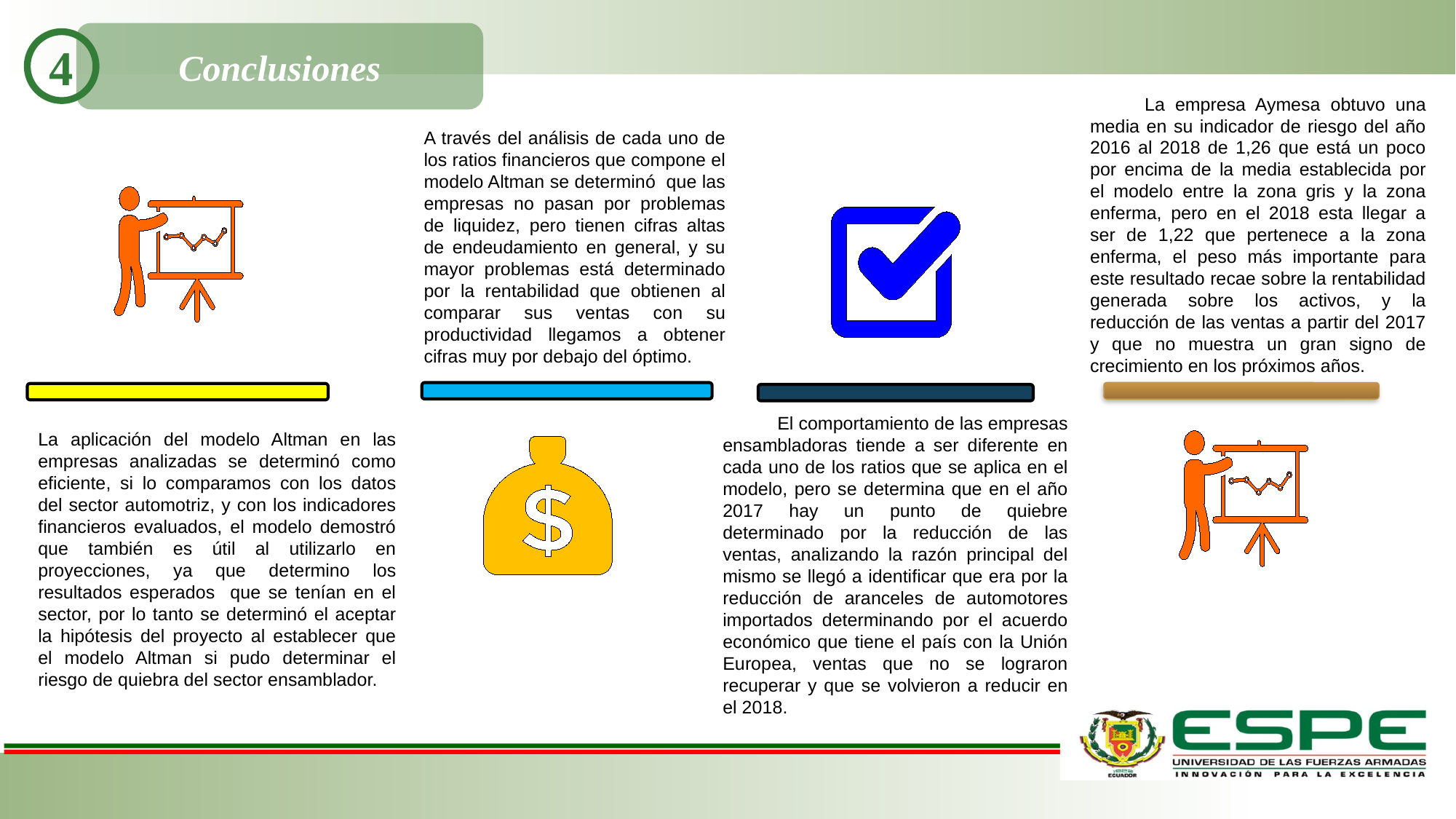

Conclusiones
4

La empresa Aymesa obtuvo una media en su indicador de riesgo del año 2016 al 2018 de 1,26 que está un poco por encima de la media establecida por el modelo entre la zona gris y la zona enferma, pero en el 2018 esta llegar a ser de 1,22 que pertenece a la zona enferma, el peso más importante para este resultado recae sobre la rentabilidad generada sobre los activos, y la reducción de las ventas a partir del 2017 y que no muestra un gran signo de crecimiento en los próximos años.
A través del análisis de cada uno de los ratios financieros que compone el modelo Altman se determinó  que las empresas no pasan por problemas de liquidez, pero tienen cifras altas de endeudamiento en general, y su mayor problemas está determinado por la rentabilidad que obtienen al comparar sus ventas con su productividad llegamos a obtener cifras muy por debajo del óptimo.

El comportamiento de las empresas ensambladoras tiende a ser diferente en cada uno de los ratios que se aplica en el modelo, pero se determina que en el año 2017 hay un punto de quiebre determinado por la reducción de las ventas, analizando la razón principal del mismo se llegó a identificar que era por la reducción de aranceles de automotores importados determinando por el acuerdo económico que tiene el país con la Unión Europea, ventas que no se lograron recuperar y que se volvieron a reducir en el 2018.
La aplicación del modelo Altman en las empresas analizadas se determinó como eficiente, si lo comparamos con los datos del sector automotriz, y con los indicadores financieros evaluados, el modelo demostró que también es útil al utilizarlo en proyecciones, ya que determino los resultados esperados  que se tenían en el sector, por lo tanto se determinó el aceptar la hipótesis del proyecto al establecer que el modelo Altman si pudo determinar el riesgo de quiebra del sector ensamblador.